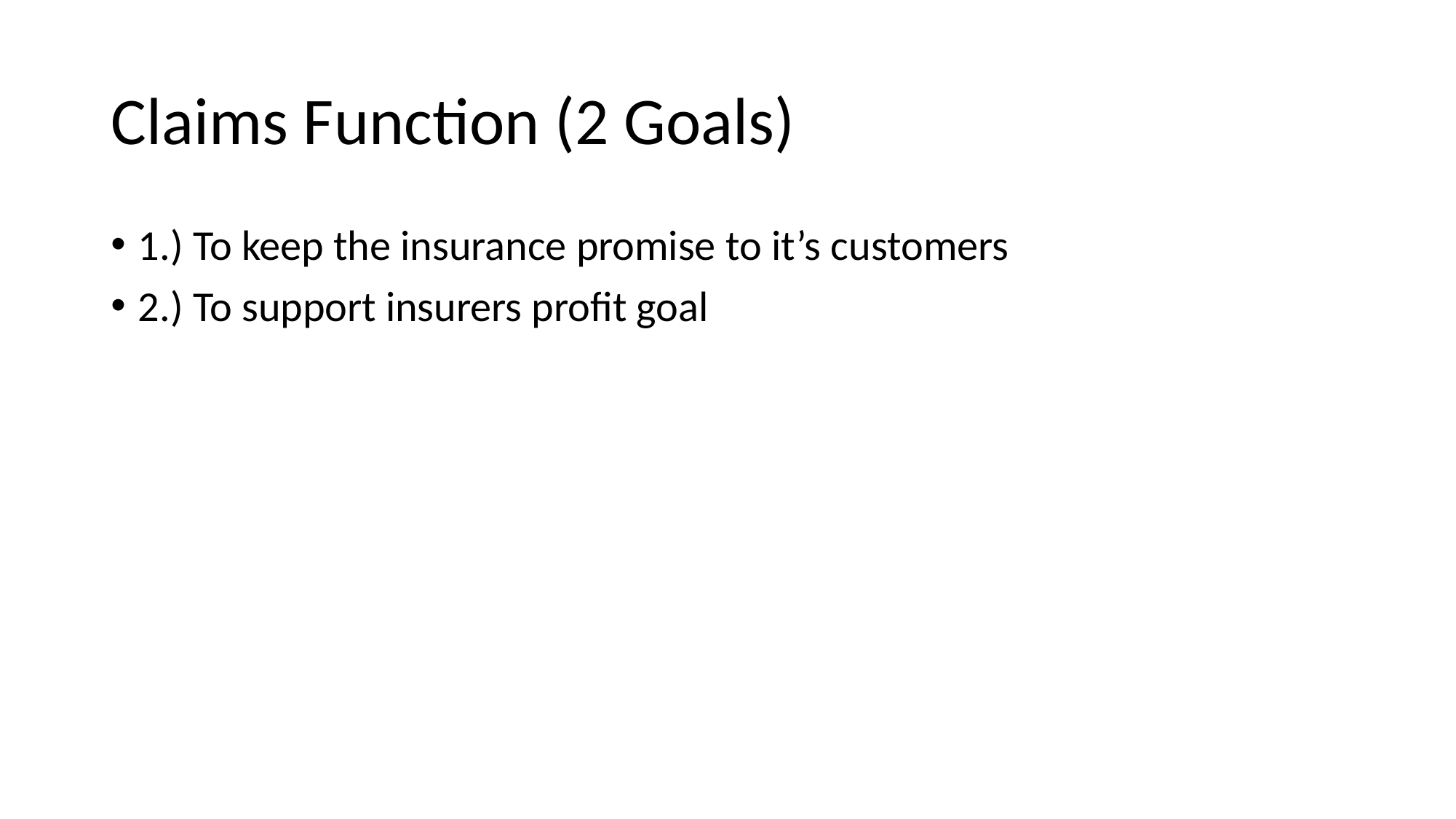

# Claims Function (2 Goals)
1.) To keep the insurance promise to it’s customers
2.) To support insurers profit goal